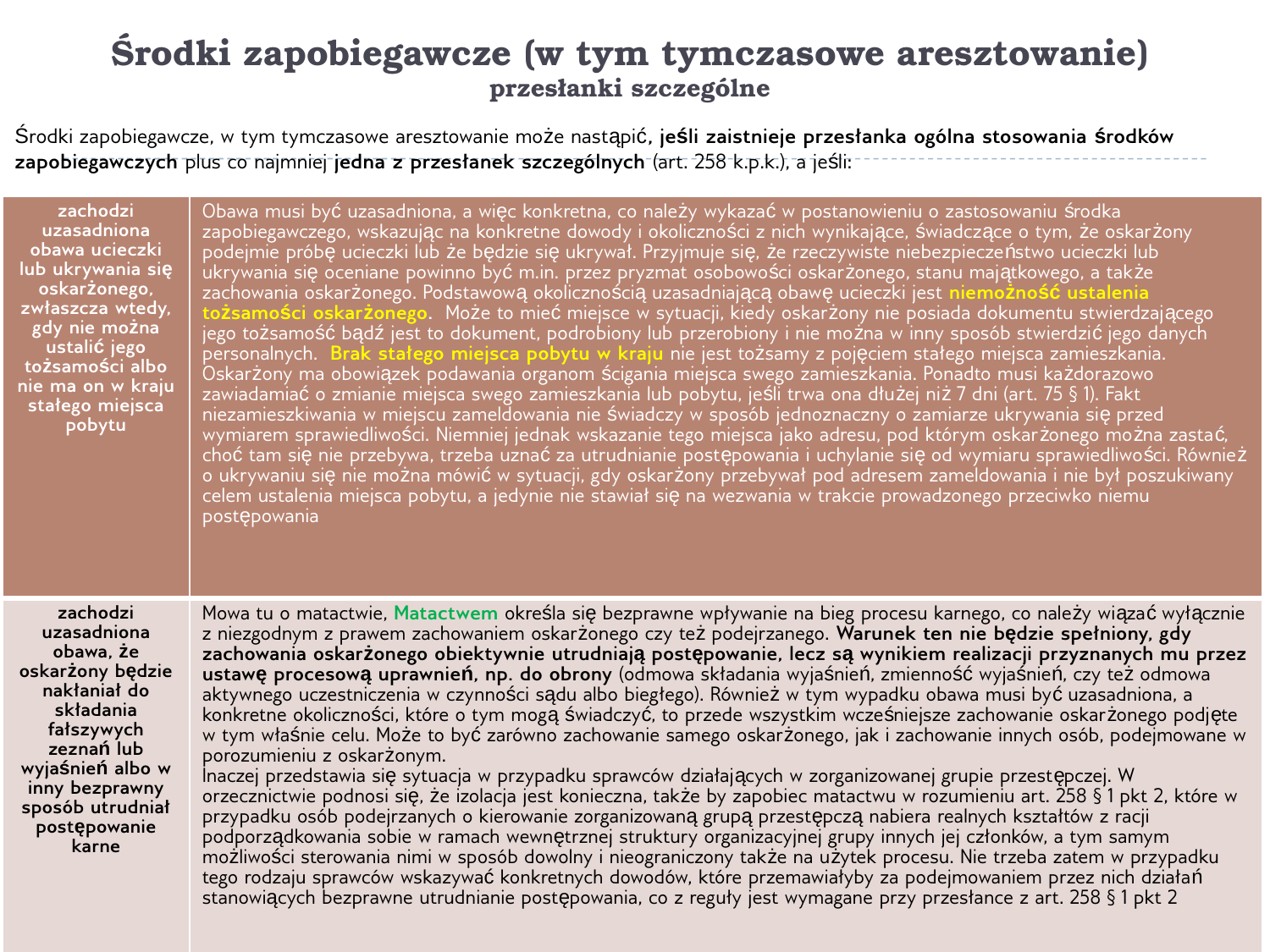

# Środki zapobiegawcze (w tym tymczasowe aresztowanie) przesłanki szczególne
Środki zapobiegawcze, w tym tymczasowe aresztowanie może nastąpić, jeśli zaistnieje przesłanka ogólna stosowania środków zapobiegawczych plus co najmniej jedna z przesłanek szczególnych (art. 258 k.p.k.), a jeśli:

| zachodzi uzasadniona obawa ucieczki lub ukrywania się oskarżonego, zwłaszcza wtedy, gdy nie można ustalić jego tożsamości albo nie ma on w kraju stałego miejsca pobytu | Obawa musi być uzasadniona, a więc konkretna, co należy wykazać w postanowieniu o zastosowaniu środka zapobiegawczego, wskazując na konkretne dowody i okoliczności z nich wynikające, świadczące o tym, że oskarżony podejmie próbę ucieczki lub że będzie się ukrywał. Przyjmuje się, że rzeczywiste niebezpieczeństwo ucieczki lub ukrywania się oceniane powinno być m.in. przez pryzmat osobowości oskarżonego, stanu majątkowego, a także zachowania oskarżonego. Podstawową okolicznością uzasadniającą obawę ucieczki jest niemożność ustalenia tożsamości oskarżonego. Może to mieć miejsce w sytuacji, kiedy oskarżony nie posiada dokumentu stwierdzającego jego tożsamość bądź jest to dokument, podrobiony lub przerobiony i nie można w inny sposób stwierdzić jego danych personalnych. Brak stałego miejsca pobytu w kraju nie jest tożsamy z pojęciem stałego miejsca zamieszkania. Oskarżony ma obowiązek podawania organom ścigania miejsca swego zamieszkania. Ponadto musi każdorazowo zawiadamiać o zmianie miejsca swego zamieszkania lub pobytu, jeśli trwa ona dłużej niż 7 dni (art. 75 § 1). Fakt niezamieszkiwania w miejscu zameldowania nie świadczy w sposób jednoznaczny o zamiarze ukrywania się przed wymiarem sprawiedliwości. Niemniej jednak wskazanie tego miejsca jako adresu, pod którym oskarżonego można zastać, choć tam się nie przebywa, trzeba uznać za utrudnianie postępowania i uchylanie się od wymiaru sprawiedliwości. Również o ukrywaniu się nie można mówić w sytuacji, gdy oskarżony przebywał pod adresem zameldowania i nie był poszukiwany celem ustalenia miejsca pobytu, a jedynie nie stawiał się na wezwania w trakcie prowadzonego przeciwko niemu postępowania |
| --- | --- |
| zachodzi uzasadniona obawa, że oskarżony będzie nakłaniał do składania fałszywych zeznań lub wyjaśnień albo w inny bezprawny sposób utrudniał postępowanie karne | Mowa tu o matactwie, Matactwem określa się bezprawne wpływanie na bieg procesu karnego, co należy wiązać wyłącznie z niezgodnym z prawem zachowaniem oskarżonego czy też podejrzanego. Warunek ten nie będzie spełniony, gdy zachowania oskarżonego obiektywnie utrudniają postępowanie, lecz są wynikiem realizacji przyznanych mu przez ustawę procesową uprawnień, np. do obrony (odmowa składania wyjaśnień, zmienność wyjaśnień, czy też odmowa aktywnego uczestniczenia w czynności sądu albo biegłego). Również w tym wypadku obawa musi być uzasadniona, a konkretne okoliczności, które o tym mogą świadczyć, to przede wszystkim wcześniejsze zachowanie oskarżonego podjęte w tym właśnie celu. Może to być zarówno zachowanie samego oskarżonego, jak i zachowanie innych osób, podejmowane w porozumieniu z oskarżonym. Inaczej przedstawia się sytuacja w przypadku sprawców działających w zorganizowanej grupie przestępczej. W orzecznictwie podnosi się, że izolacja jest konieczna, także by zapobiec matactwu w rozumieniu art. 258 § 1 pkt 2, które w przypadku osób podejrzanych o kierowanie zorganizowaną grupą przestępczą nabiera realnych kształtów z racji podporządkowania sobie w ramach wewnętrznej struktury organizacyjnej grupy innych jej członków, a tym samym możliwości sterowania nimi w sposób dowolny i nieograniczony także na użytek procesu. Nie trzeba zatem w przypadku tego rodzaju sprawców wskazywać konkretnych dowodów, które przemawiałyby za podejmowaniem przez nich działań stanowiących bezprawne utrudnianie postępowania, co z reguły jest wymagane przy przesłance z art. 258 § 1 pkt 2 |